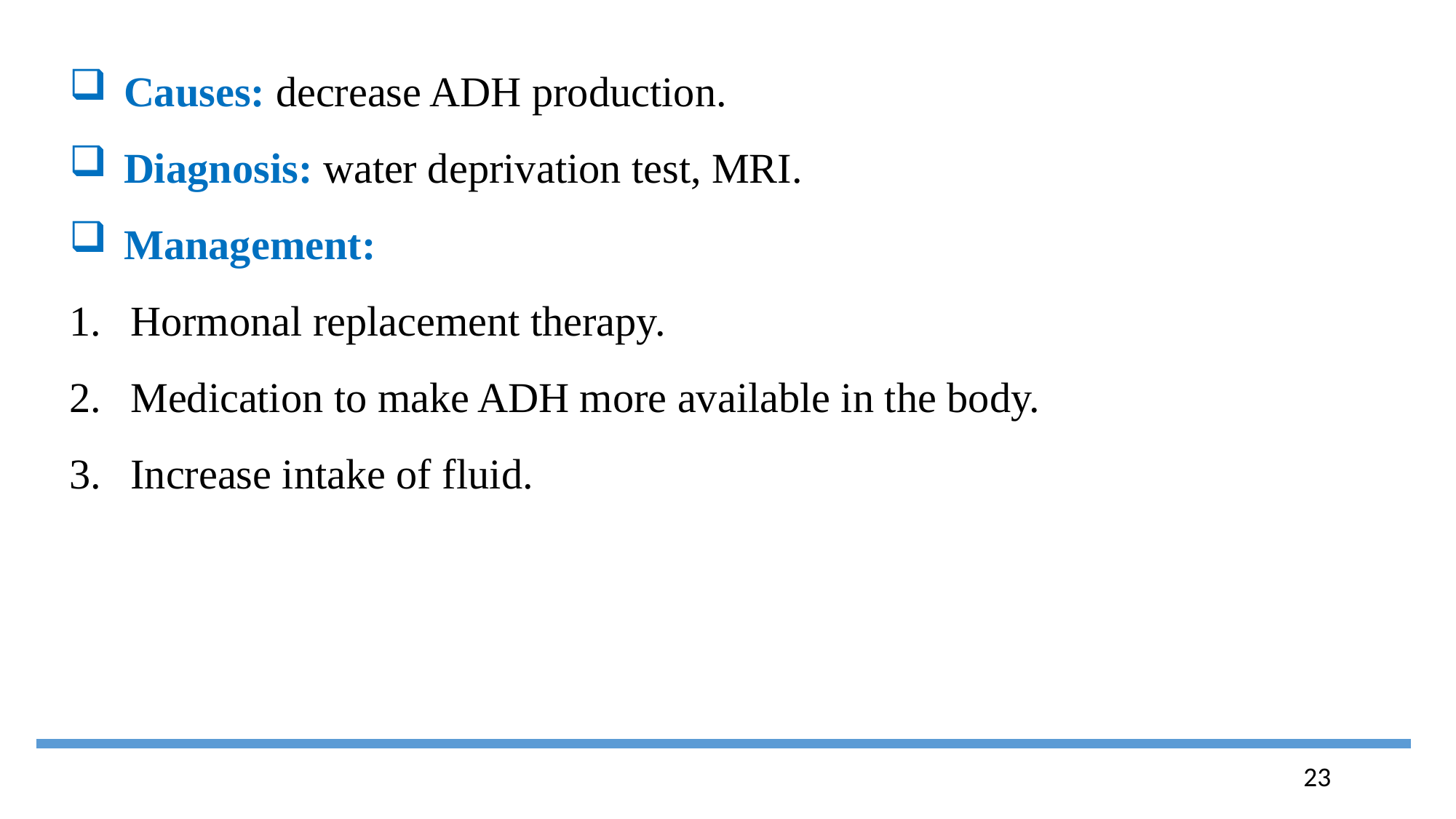

Causes: decrease ADH production.
Diagnosis: water deprivation test, MRI.
Management:
Hormonal replacement therapy.
Medication to make ADH more available in the body.
Increase intake of fluid.

23